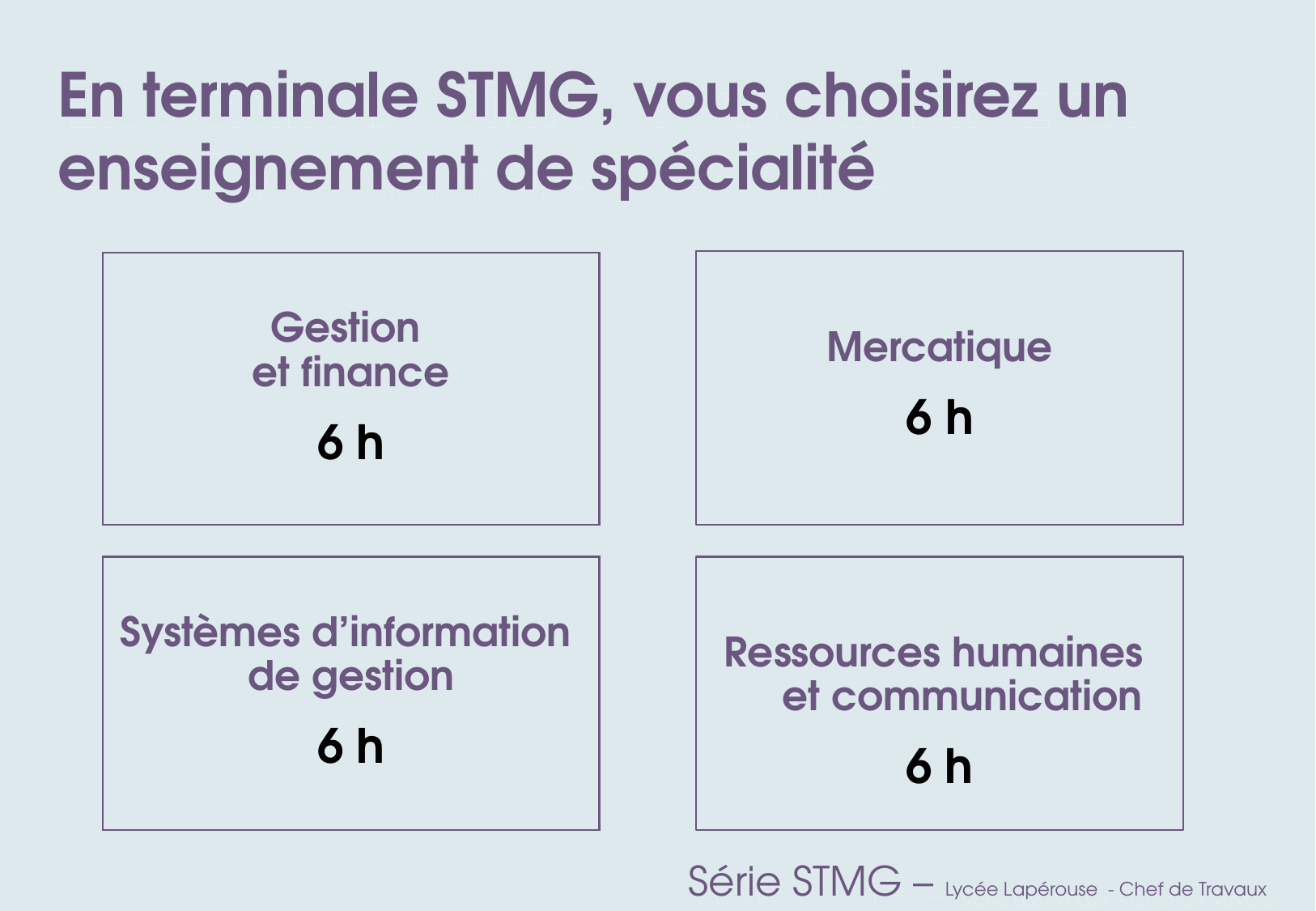

En terminale STMG, vous choisirez un enseignement de spécialité

Mercatique
6 h

Gestion
et finance
6 h

Systèmes d’information
de gestion
6 h

Ressources humaines  et communication
6 h

Série STMG – Lycée Lapérouse  - Chef de Travaux